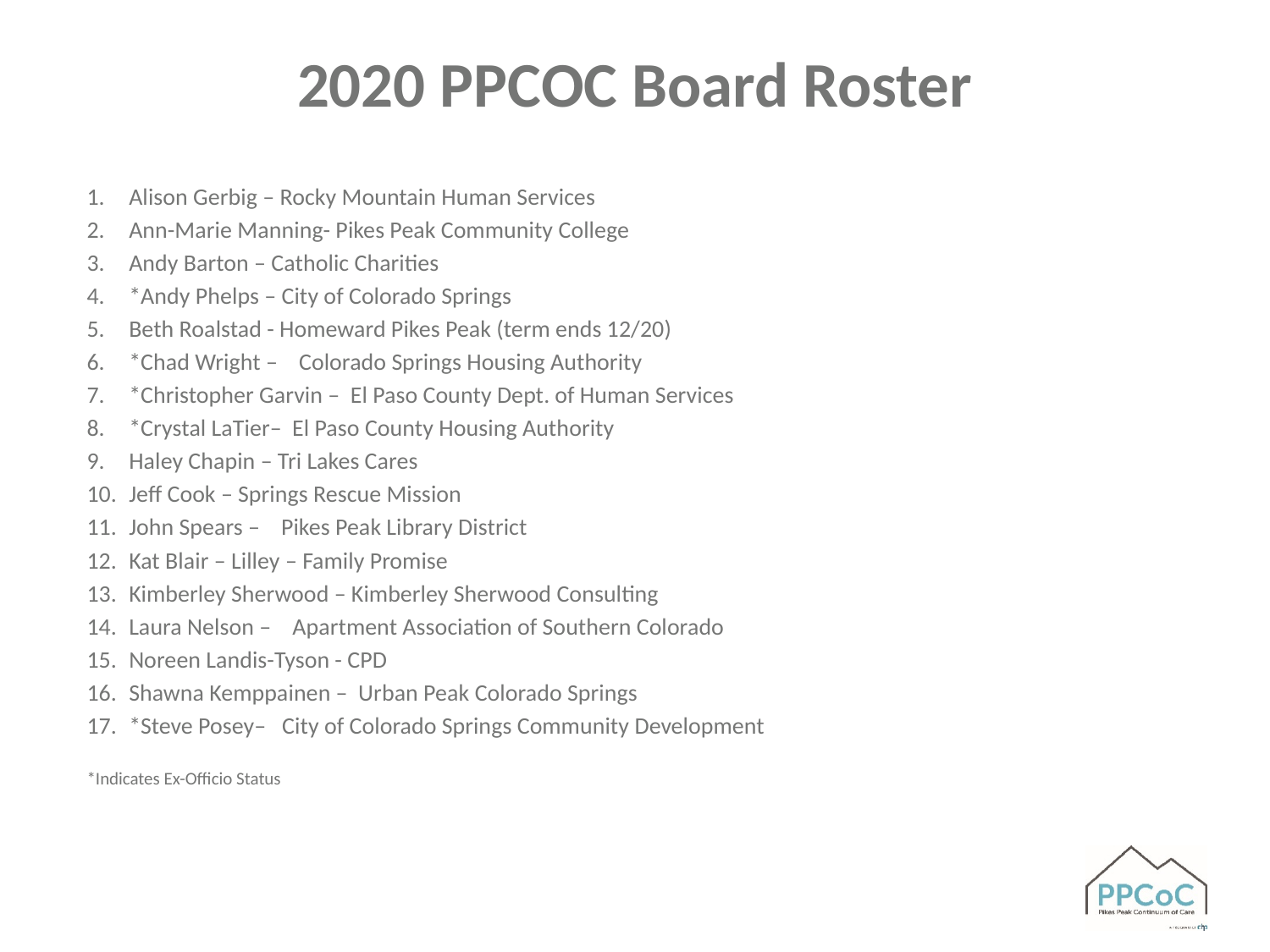

# 2020 PPCOC Board Roster

Alison Gerbig – Rocky Mountain Human Services
Ann-Marie Manning- Pikes Peak Community College
Andy Barton – Catholic Charities
*Andy Phelps – City of Colorado Springs
Beth Roalstad - Homeward Pikes Peak (term ends 12/20)
*Chad Wright –    Colorado Springs Housing Authority
*Christopher Garvin –  El Paso County Dept. of Human Services
*Crystal LaTier–  El Paso County Housing Authority
Haley Chapin – Tri Lakes Cares
Jeff Cook – Springs Rescue Mission
John Spears –    Pikes Peak Library District
Kat Blair – Lilley – Family Promise
Kimberley Sherwood – Kimberley Sherwood Consulting
Laura Nelson –    Apartment Association of Southern Colorado
Noreen Landis-Tyson - CPD
Shawna Kemppainen –  Urban Peak Colorado Springs
*Steve Posey–   City of Colorado Springs Community Development

*Indicates Ex-Officio Status